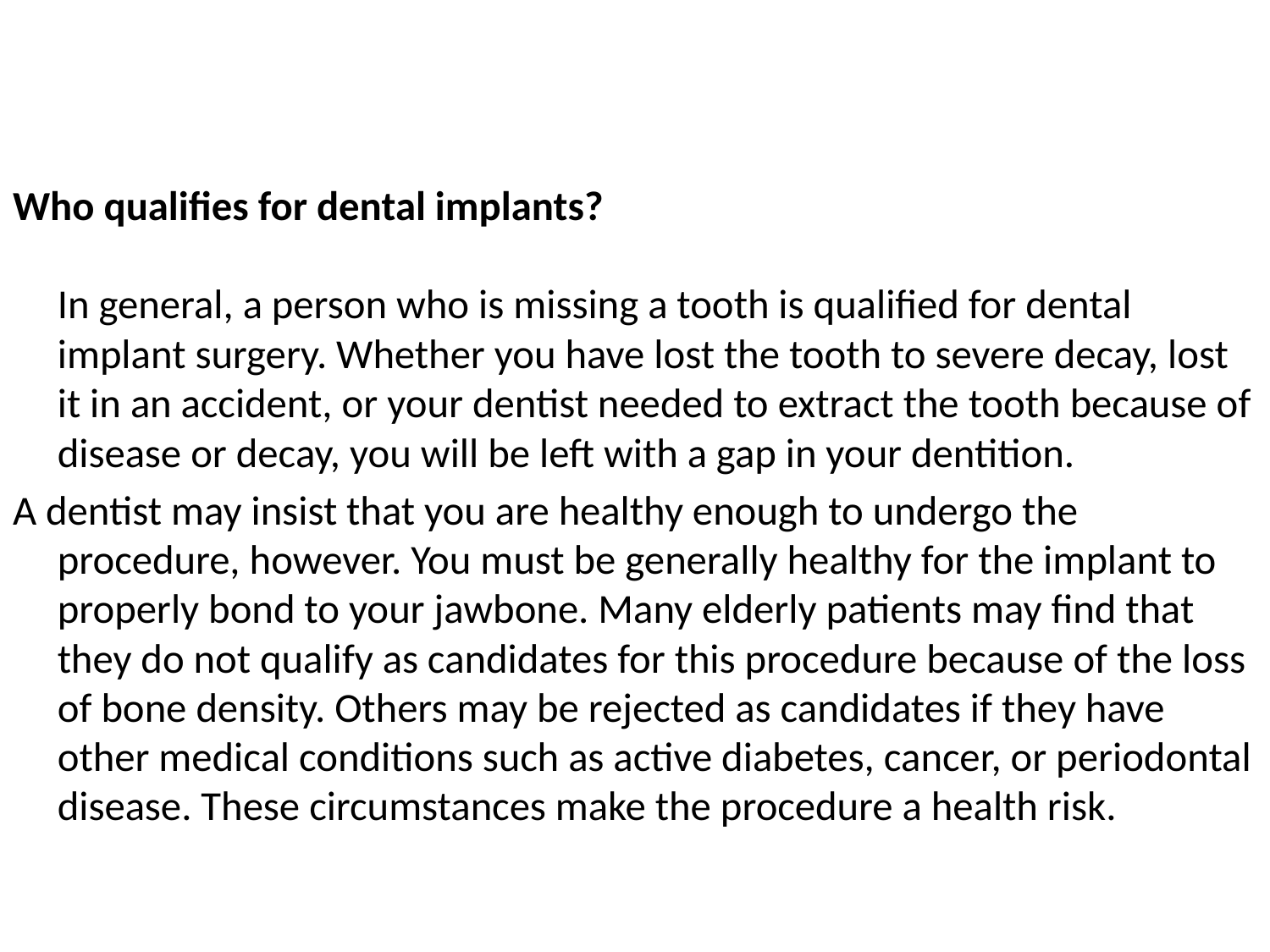

Who qualifies for dental implants?
In general, a person who is missing a tooth is qualified for dental implant surgery. Whether you have lost the tooth to severe decay, lost it in an accident, or your dentist needed to extract the tooth because of disease or decay, you will be left with a gap in your dentition.
A dentist may insist that you are healthy enough to undergo the procedure, however. You must be generally healthy for the implant to properly bond to your jawbone. Many elderly patients may find that they do not qualify as candidates for this procedure because of the loss of bone density. Others may be rejected as candidates if they have other medical conditions such as active diabetes, cancer, or periodontal disease. These circumstances make the procedure a health risk.